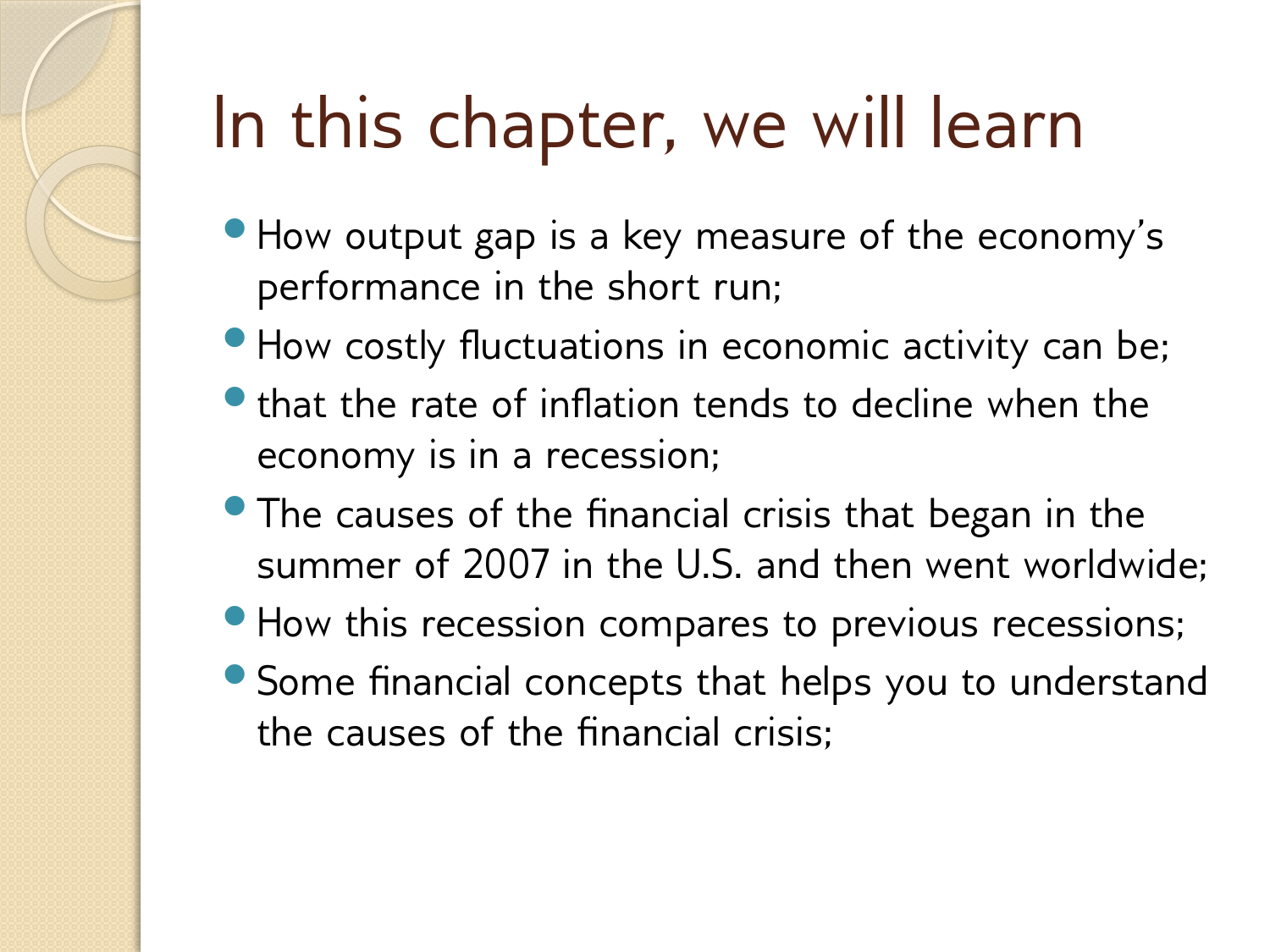

# In this chapter, we will learn
How output gap is a key measure of the economy’s performance in the short run;
How costly fluctuations in economic activity can be;
that the rate of inflation tends to decline when the economy is in a recession;
The causes of the financial crisis that began in the summer of 2007 in the U.S. and then went worldwide;
How this recession compares to previous recessions;
Some financial concepts that helps you to understand the causes of the financial crisis;